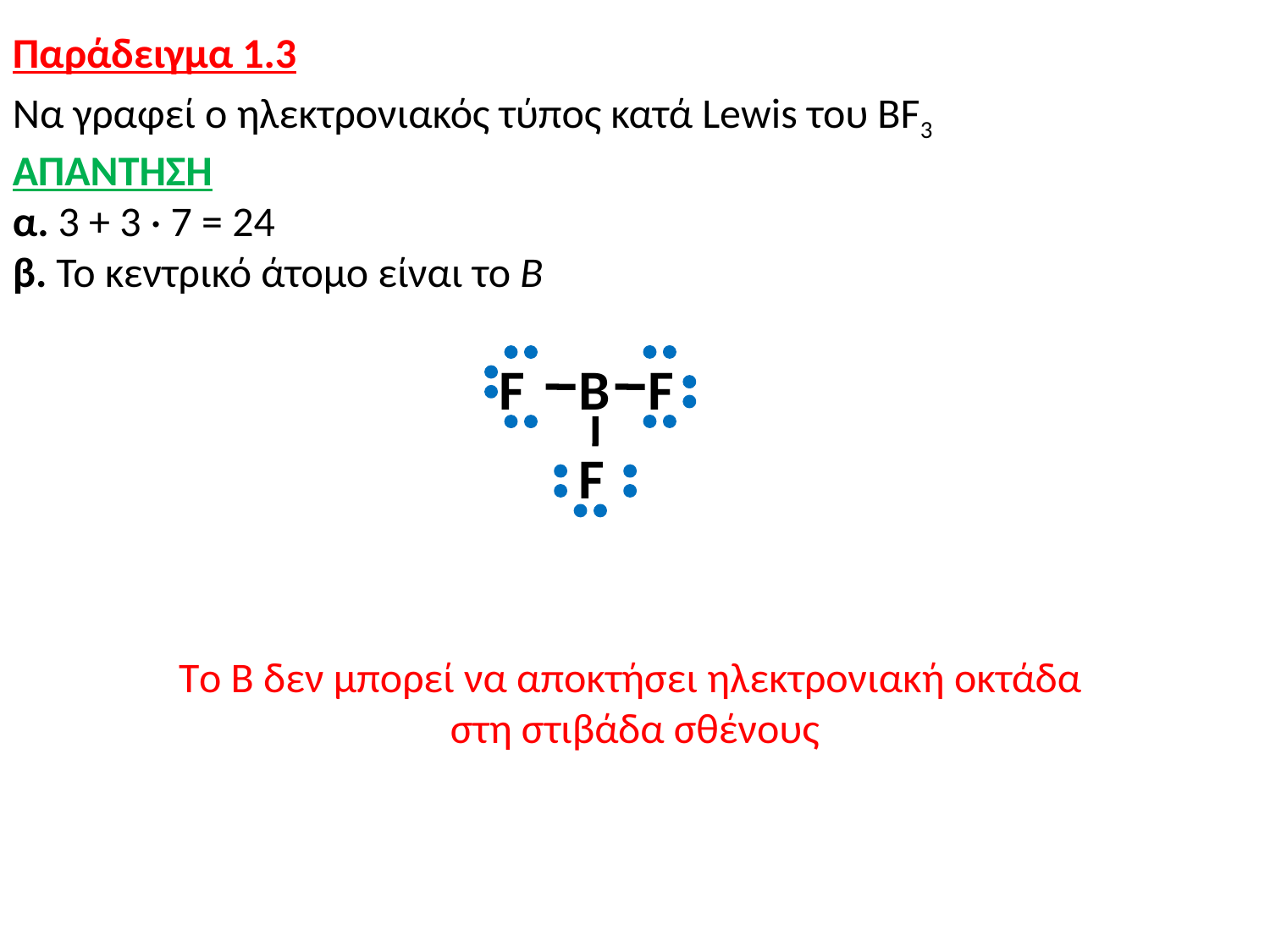

Παράδειγμα 1.3
Να γραφεί ο ηλεκτρονιακός τύπος κατά Lewis του BF3
ΑΠΑΝΤΗΣΗ
α. 3 + 3 · 7 = 24
β. Το κεντρικό άτομο είναι το B

F

Β
F

F

Tο Β δεν μπορεί να αποκτήσει ηλεκτρονιακή οκτάδα
στη στιβάδα σθένους